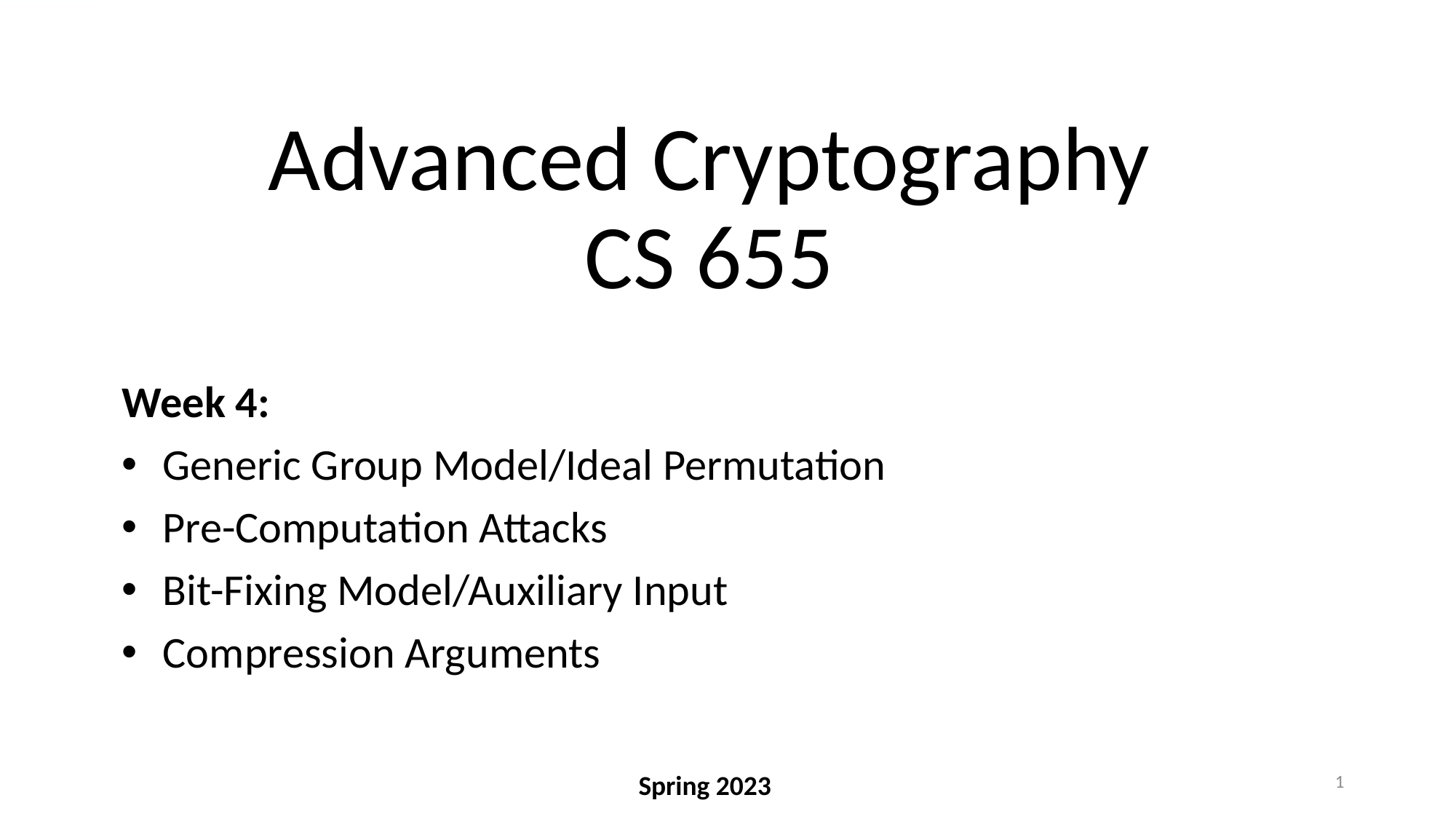

# Advanced Cryptography CS 655
Week 4:
Generic Group Model/Ideal Permutation
Pre-Computation Attacks
Bit-Fixing Model/Auxiliary Input
Compression Arguments

1
Spring 2023